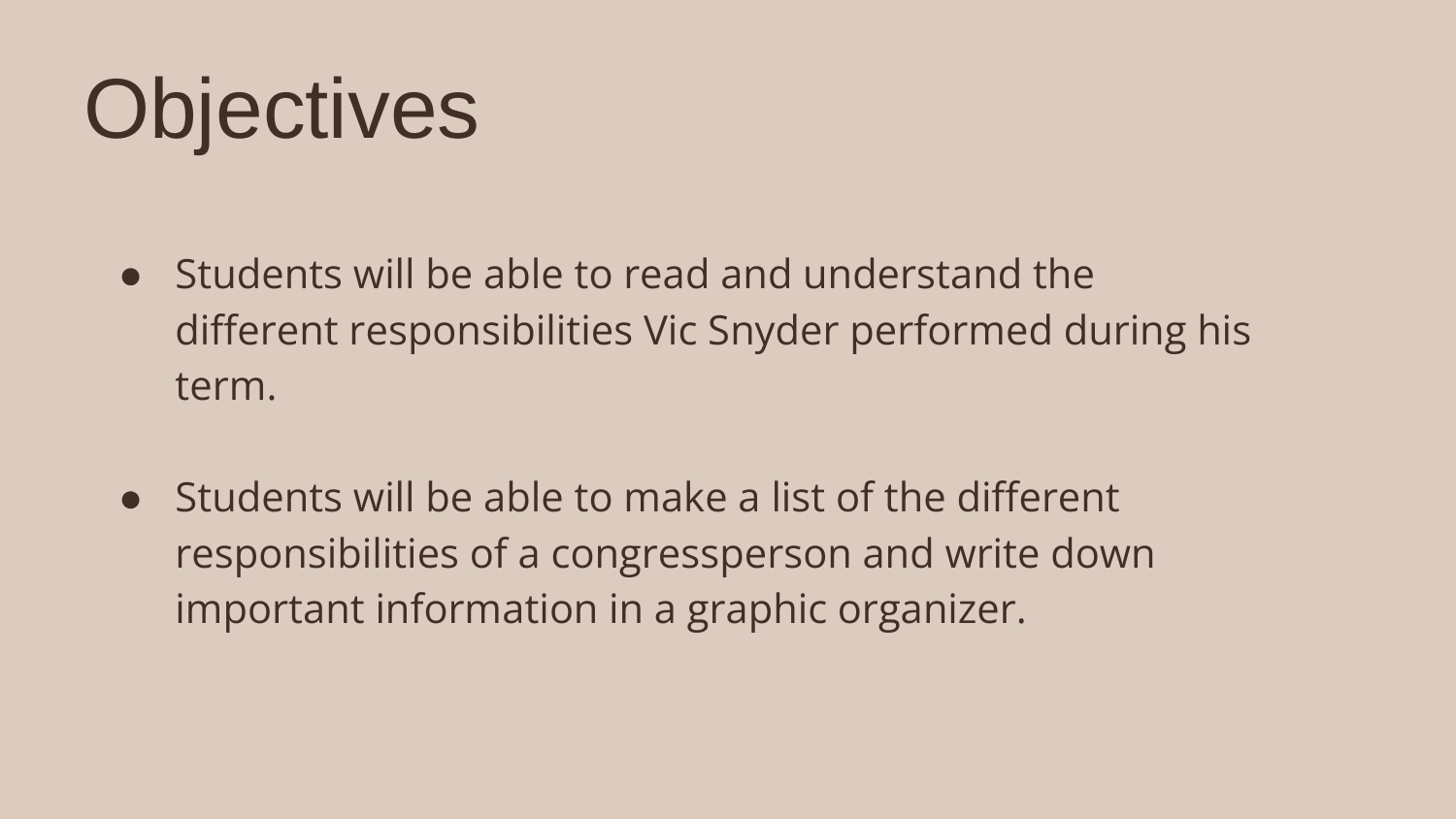

Objectives
Students will be able to read and understand the different responsibilities Vic Snyder performed during his term.

Students will be able to make a list of the different responsibilities of a congressperson and write down important information in a graphic organizer.